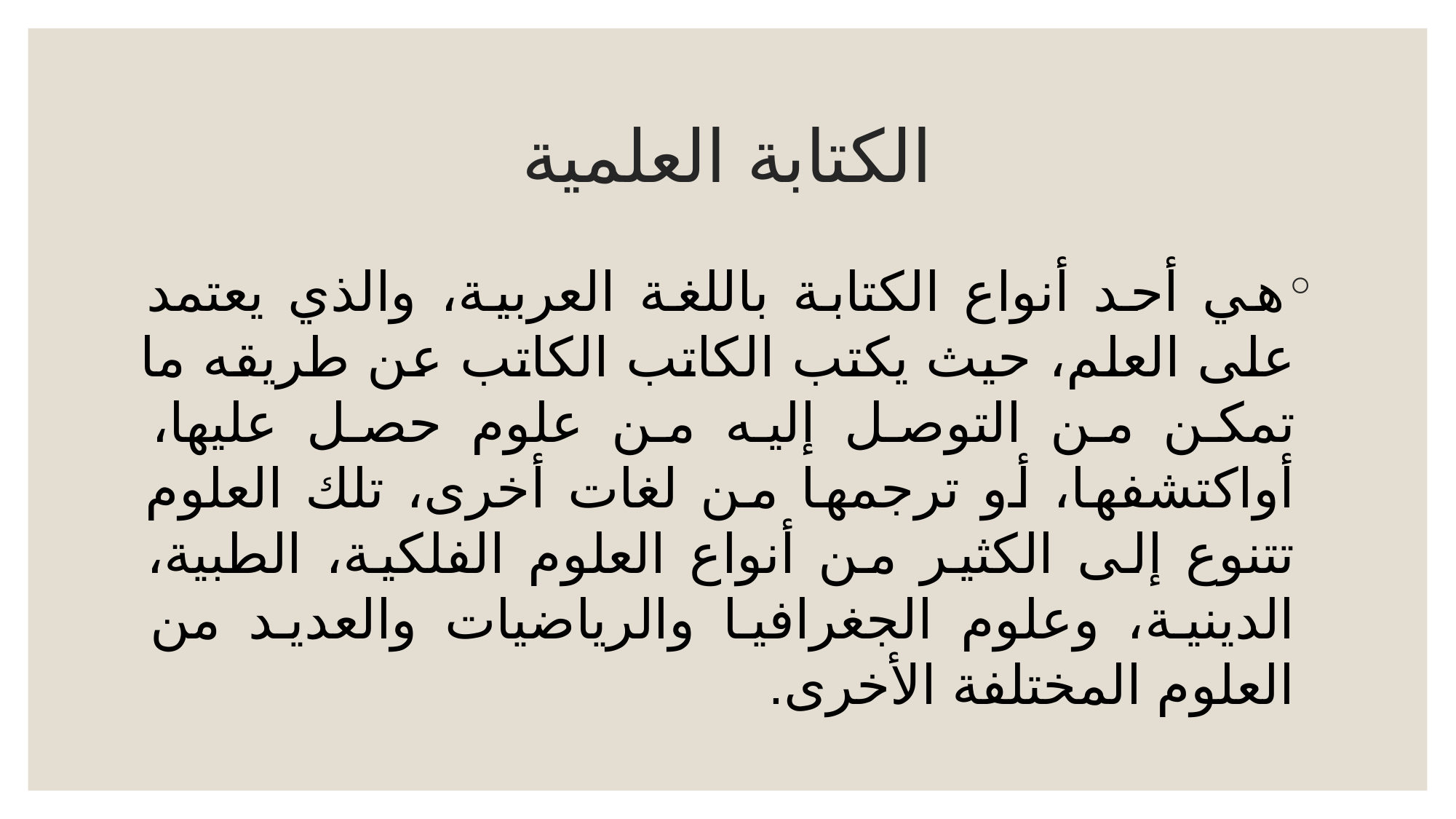

# الكتابة العلمية
هي أحد أنواع الكتابة باللغة العربية، والذي يعتمد على العلم، حيث يكتب الكاتب الكاتب عن طريقه ما تمكن من التوصل إليه من علوم حصل عليها، أواكتشفها، أو ترجمها من لغات أخرى، تلك العلوم تتنوع إلى الكثير من أنواع العلوم الفلكية، الطبية، الدينية، وعلوم الجغرافيا والرياضيات والعديد من العلوم المختلفة الأخرى.